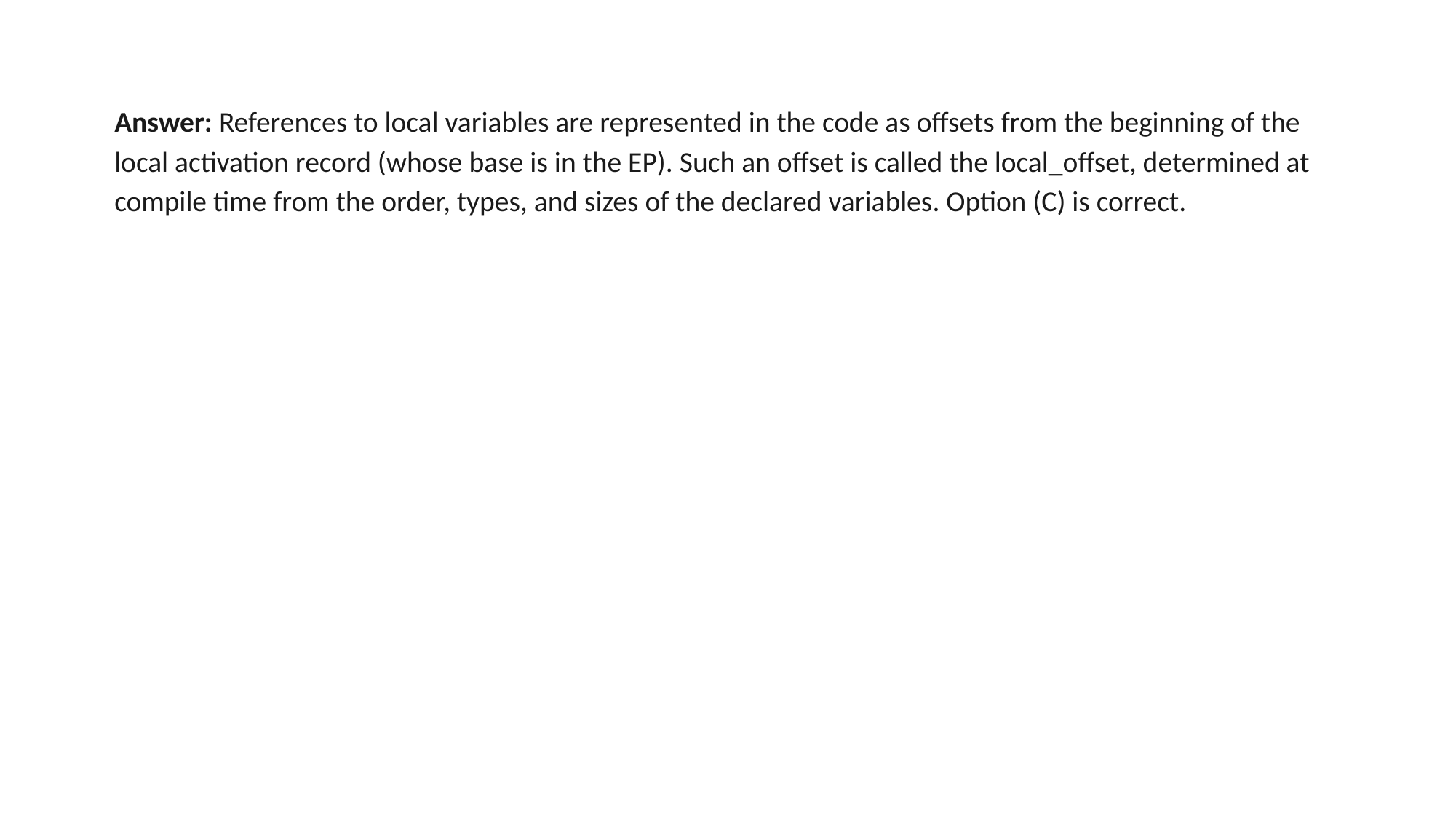

Answer: References to local variables are represented in the code as offsets from the beginning of the local activation record (whose base is in the EP). Such an offset is called the local_offset, determined at compile time from the order, types, and sizes of the declared variables. Option (C) is correct.